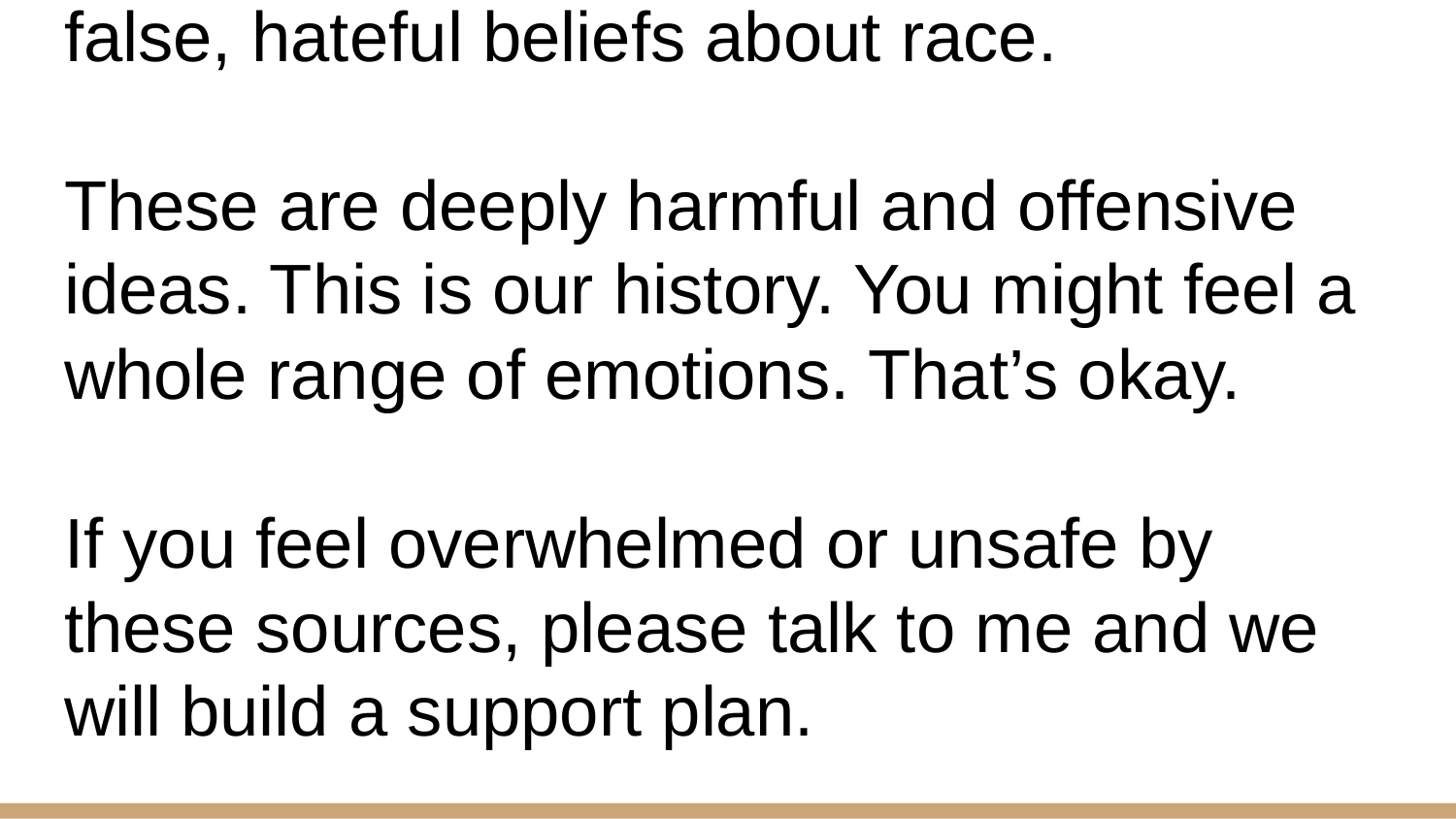

# We are going to read about theories of scientific racism today. They advocate for false, hateful beliefs about race.

These are deeply harmful and offensive ideas. This is our history. You might feel a whole range of emotions. That’s okay.

If you feel overwhelmed or unsafe by these sources, please talk to me and we will build a support plan.